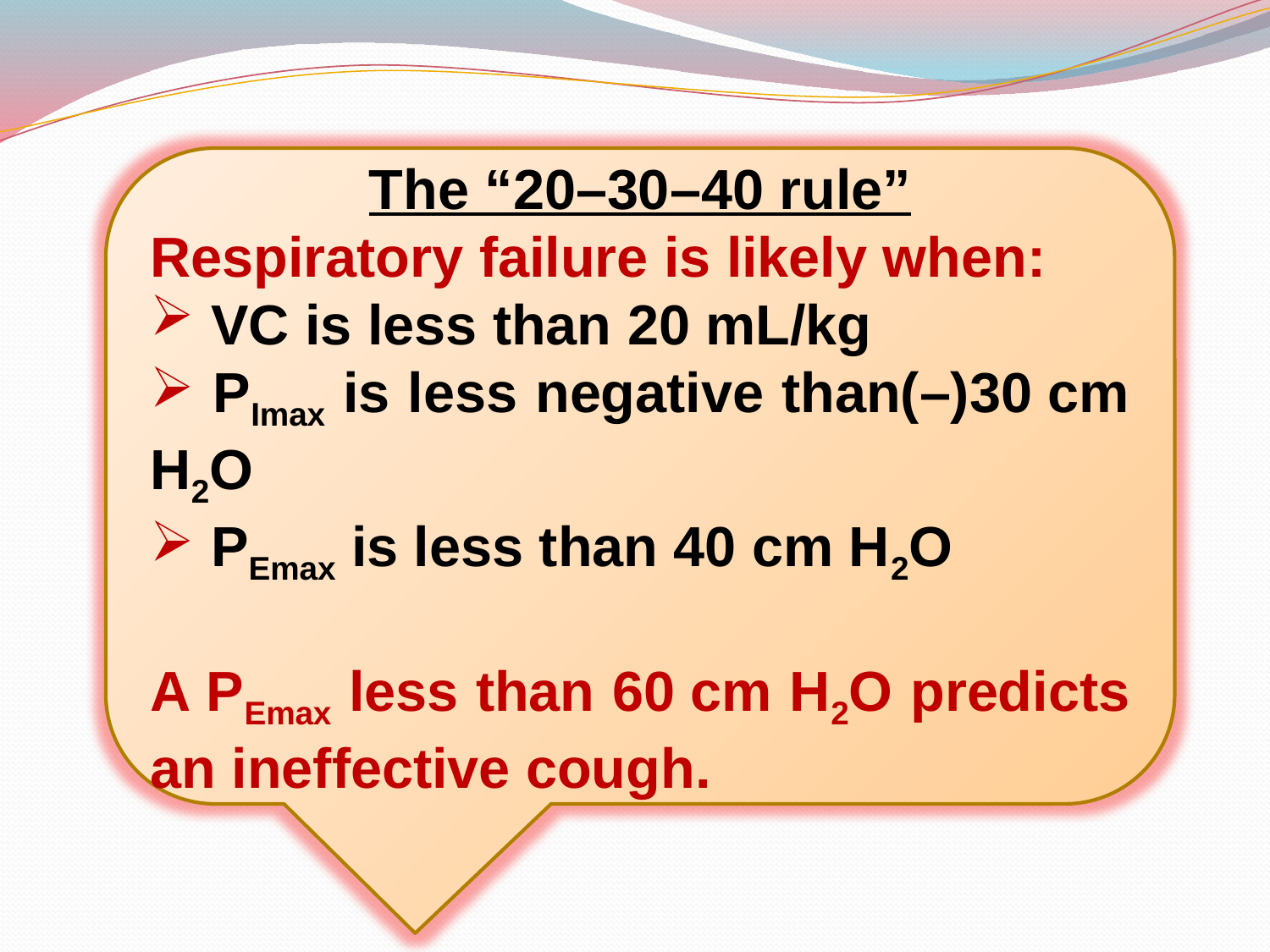

The “20–30–40 rule”
Respiratory failure is likely when:
 VC is less than 20 mL/kg
 PImax is less negative than(–)30 cm H2O
 PEmax is less than 40 cm H2O

A PEmax less than 60 cm H2O predicts an ineffective cough.